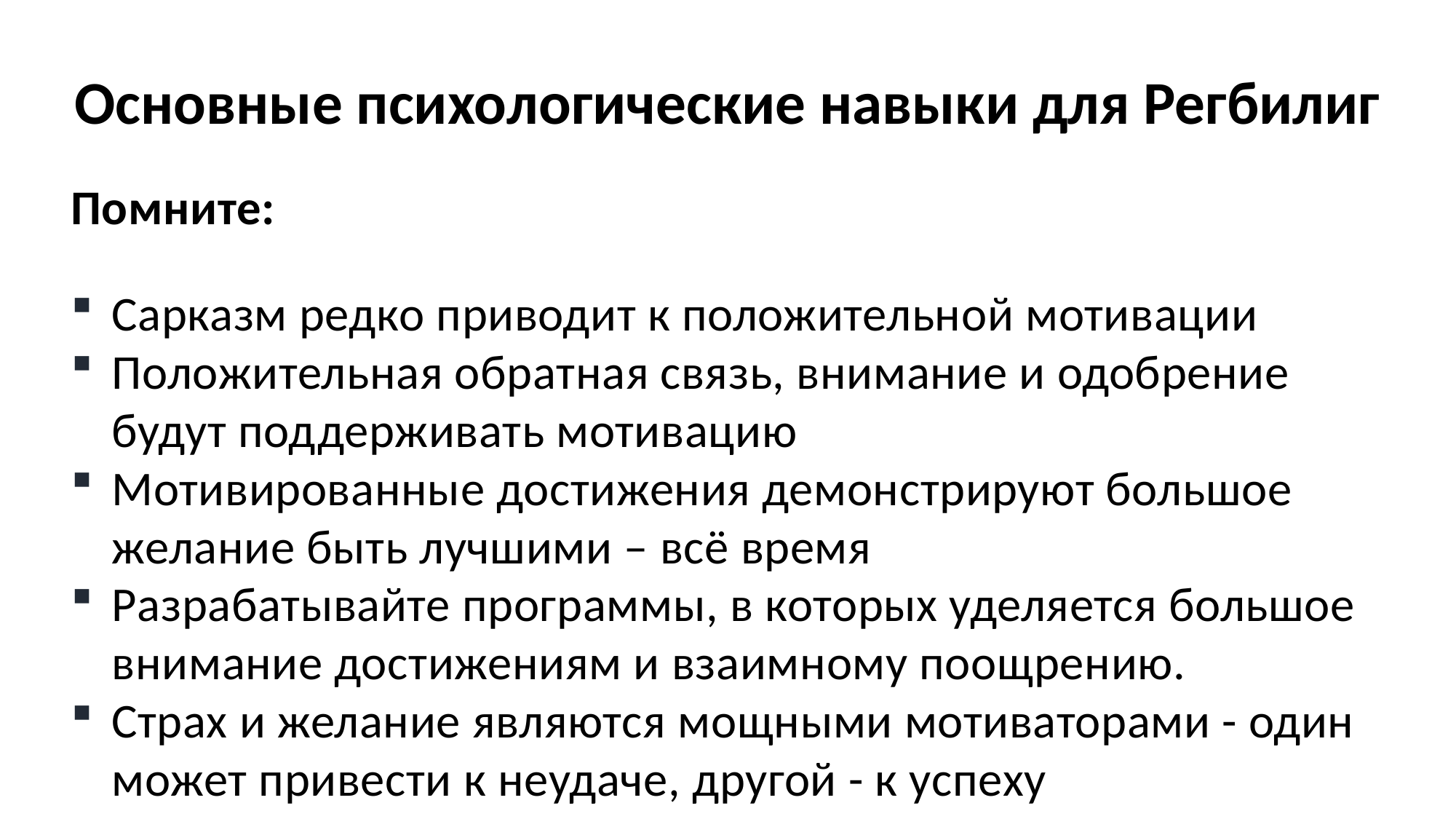

# Основные психологические навыки для Регбилиг
Помните:

Сарказм редко приводит к положительной мотивации
Положительная обратная связь, внимание и одобрение будут поддерживать мотивацию
Мотивированные достижения демонстрируют большое желание быть лучшими – всё время
Разрабатывайте программы, в которых уделяется большое внимание достижениям и взаимному поощрению.
Страх и желание являются мощными мотиваторами - один может привести к неудаче, другой - к успеху